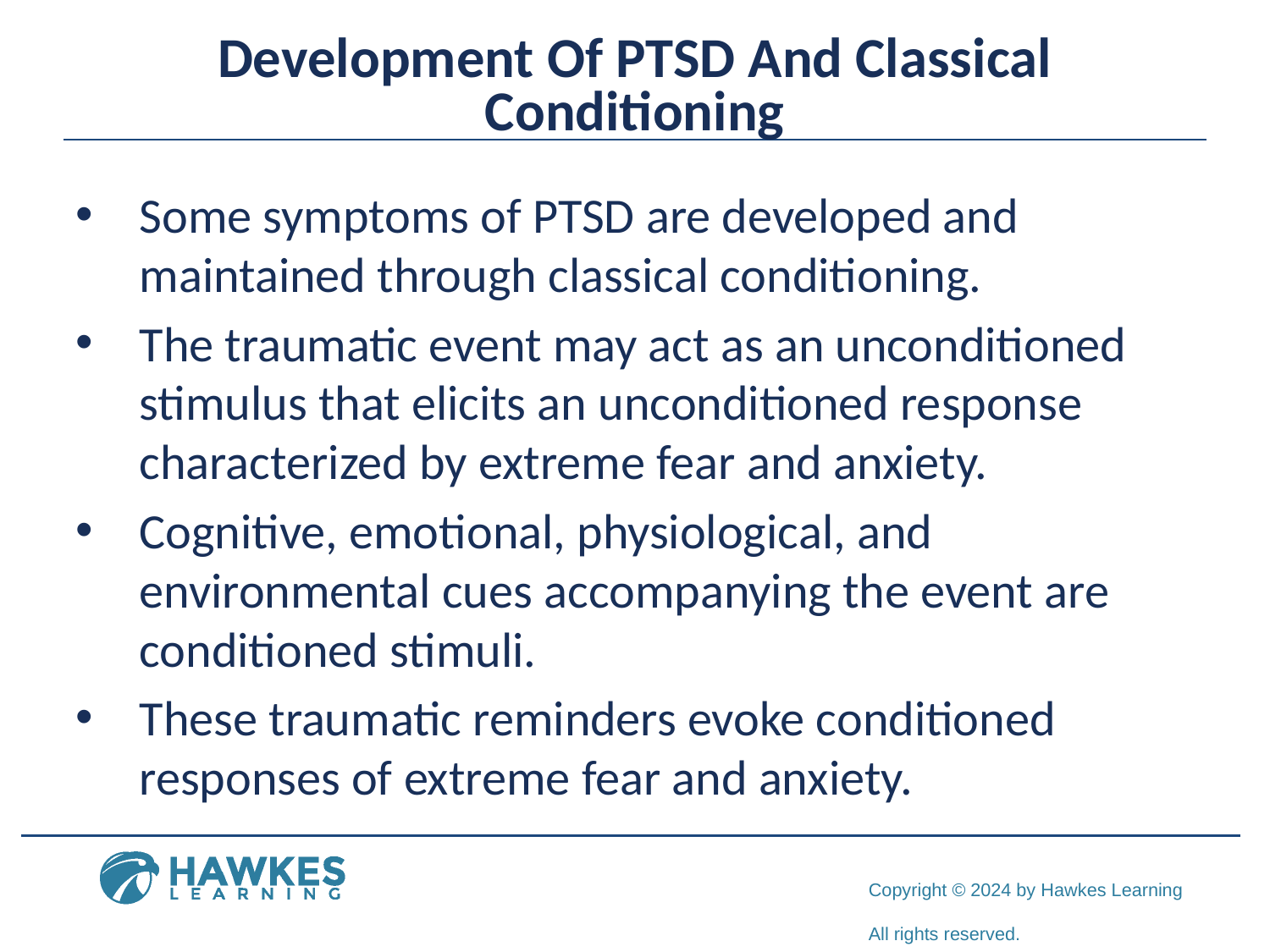

# Development Of PTSD And Classical Conditioning
Some symptoms of PTSD are developed and maintained through classical conditioning.
The traumatic event may act as an unconditioned stimulus that elicits an unconditioned response characterized by extreme fear and anxiety.
Cognitive, emotional, physiological, and environmental cues accompanying the event are conditioned stimuli.
These traumatic reminders evoke conditioned responses of extreme fear and anxiety.